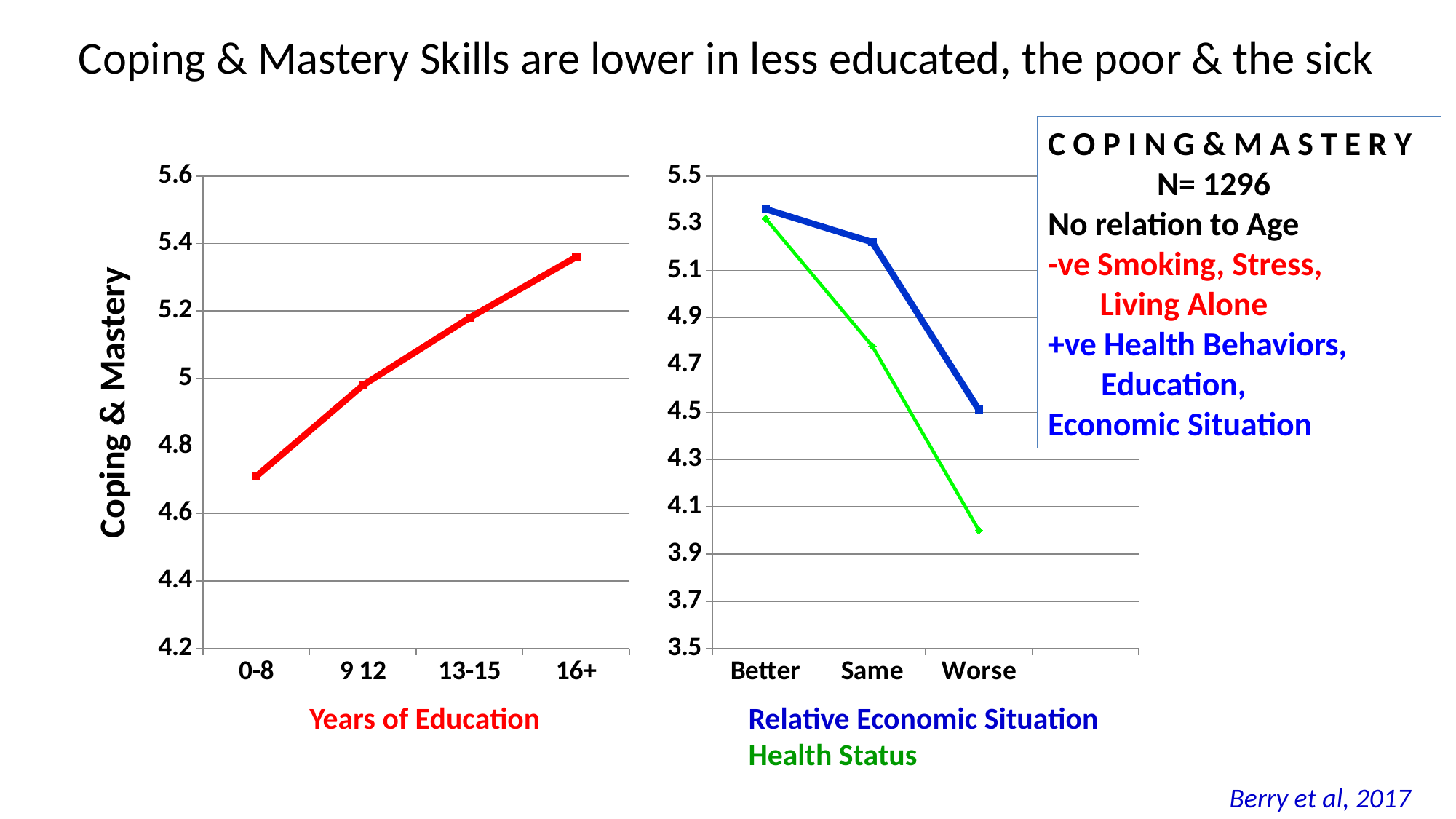

# Coping & Mastery Skills are lower in less educated, the poor & the sick
C O P I N G & M A S T E R Y	N= 1296
No relation to Age
-ve Smoking, Stress,
       Living Alone
+ve Health Behaviors,    Education,
Economic Situation

### Chart

| Category | Coping | Column1 | Column2 |
|---|---|---|---|
| 0-8 | 4.71 | None | None |
| 9 12 | 4.98 | None | None |
| 13-15 | 5.18 | None | None |
| 16+ | 5.3599999999999985 | None | None |

### Chart

| Category | Coping | Column1 | Column2 |
|---|---|---|---|
| Better | 5.3599999999999985 | 5.3199999999999985 | None |
| Same | 5.22 | 4.78 | None |
| Worse | 4.51 | 4.0 | None |
Coping & Mastery
Years of Education
Relative Economic Situation
Health Status
Berry et al, 2017